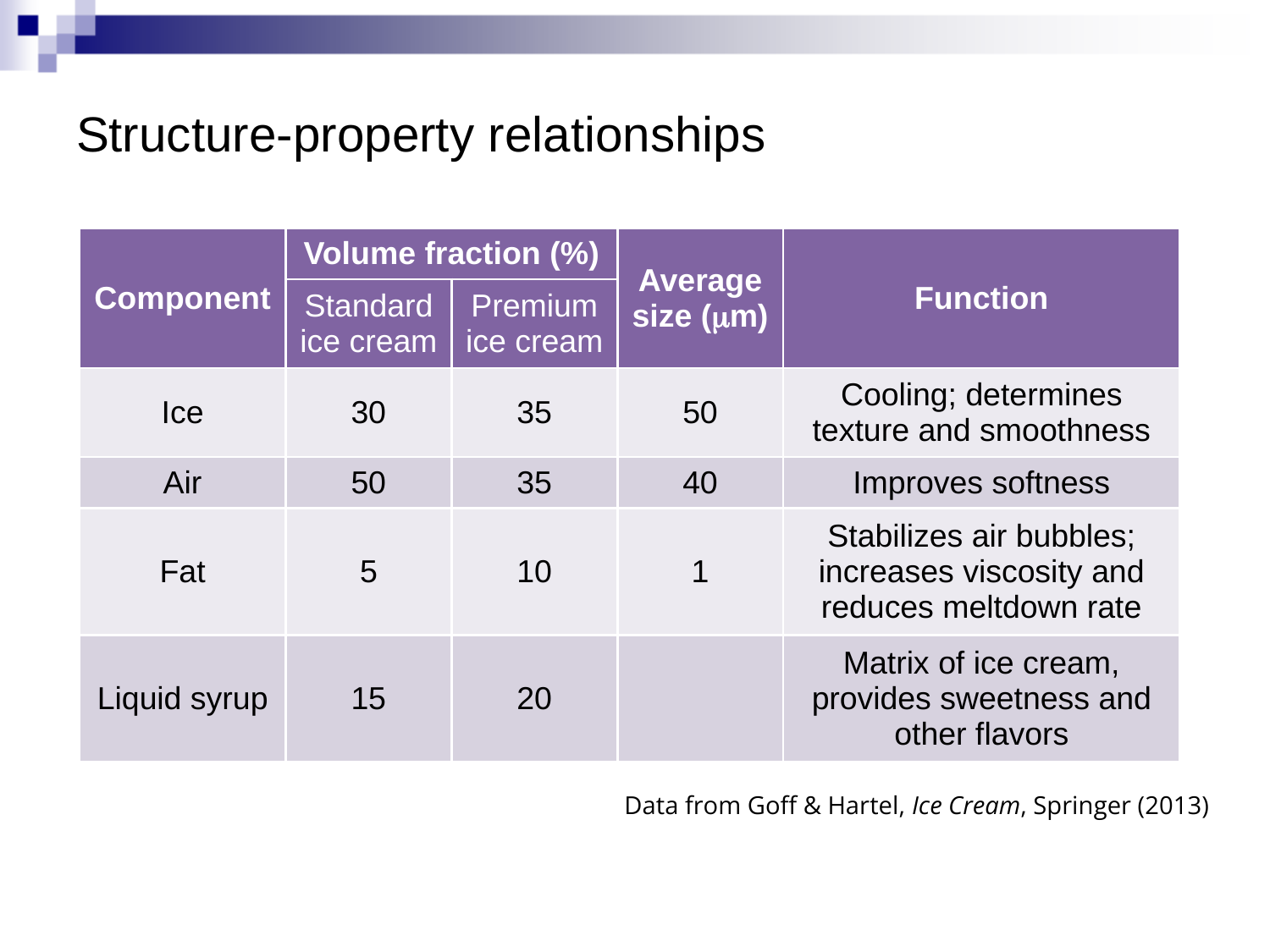

# Structure-property relationships
| Component | Volume fraction (%) |  | Average size (μm) | Function |
| --- | --- | --- | --- | --- |
|  | Standard ice cream | Premium ice cream |  |  |
| Ice | 30 | 35 | 50 | Cooling; determines texture and smoothness |
| Air | 50 | 35 | 40 | Improves softness |
| Fat | 5 | 10 | 1 | Stabilizes air bubbles; increases viscosity and reduces meltdown rate |
| Liquid syrup | 15 | 20 |  | Matrix of ice cream, provides sweetness and other flavors |
Data from Goff & Hartel, Ice Cream, Springer (2013)